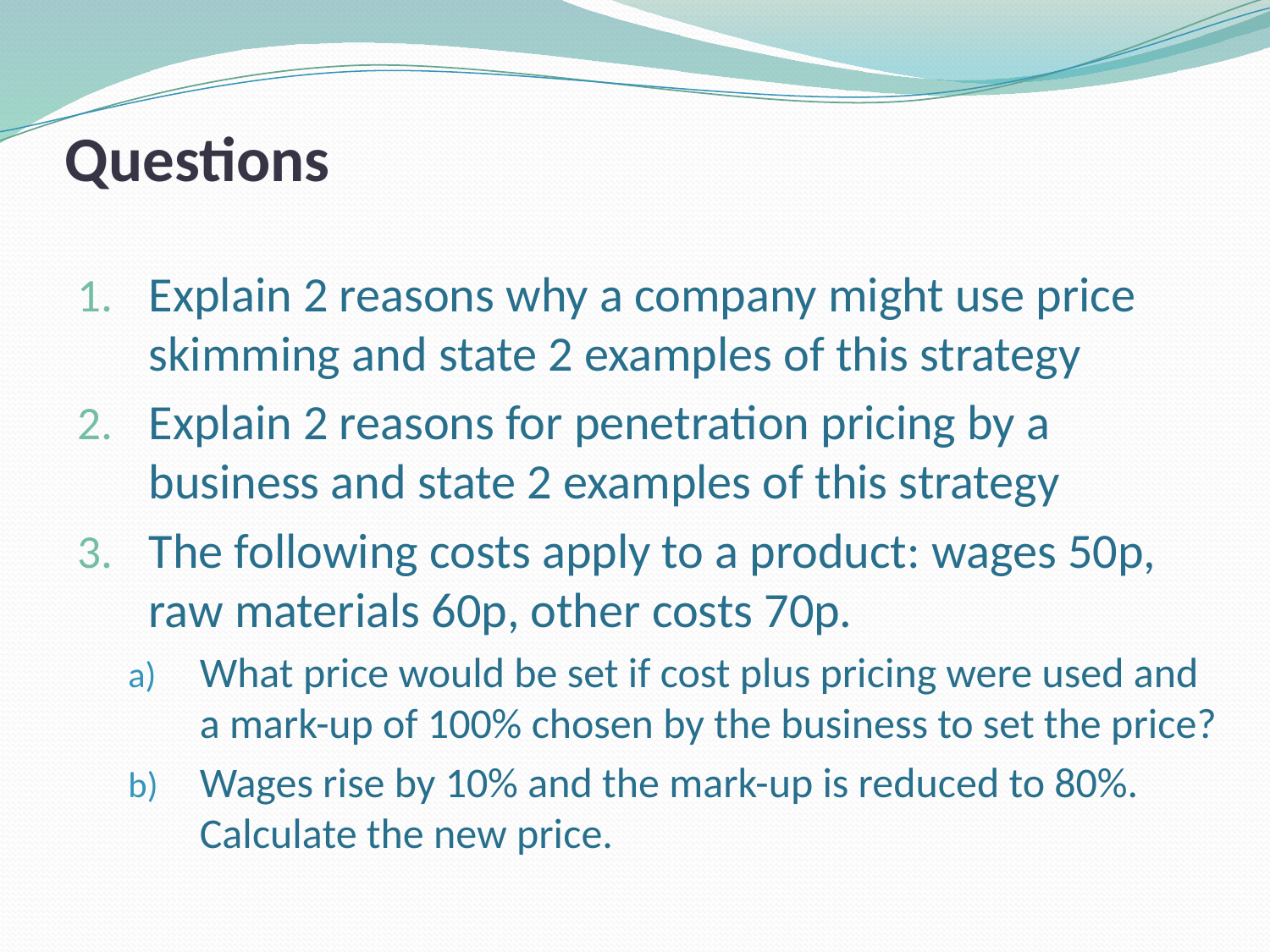

# Questions
Explain 2 reasons why a company might use price skimming and state 2 examples of this strategy
Explain 2 reasons for penetration pricing by a business and state 2 examples of this strategy
The following costs apply to a product: wages 50p, raw materials 60p, other costs 70p.
What price would be set if cost plus pricing were used and a mark-up of 100% chosen by the business to set the price?
Wages rise by 10% and the mark-up is reduced to 80%. Calculate the new price.